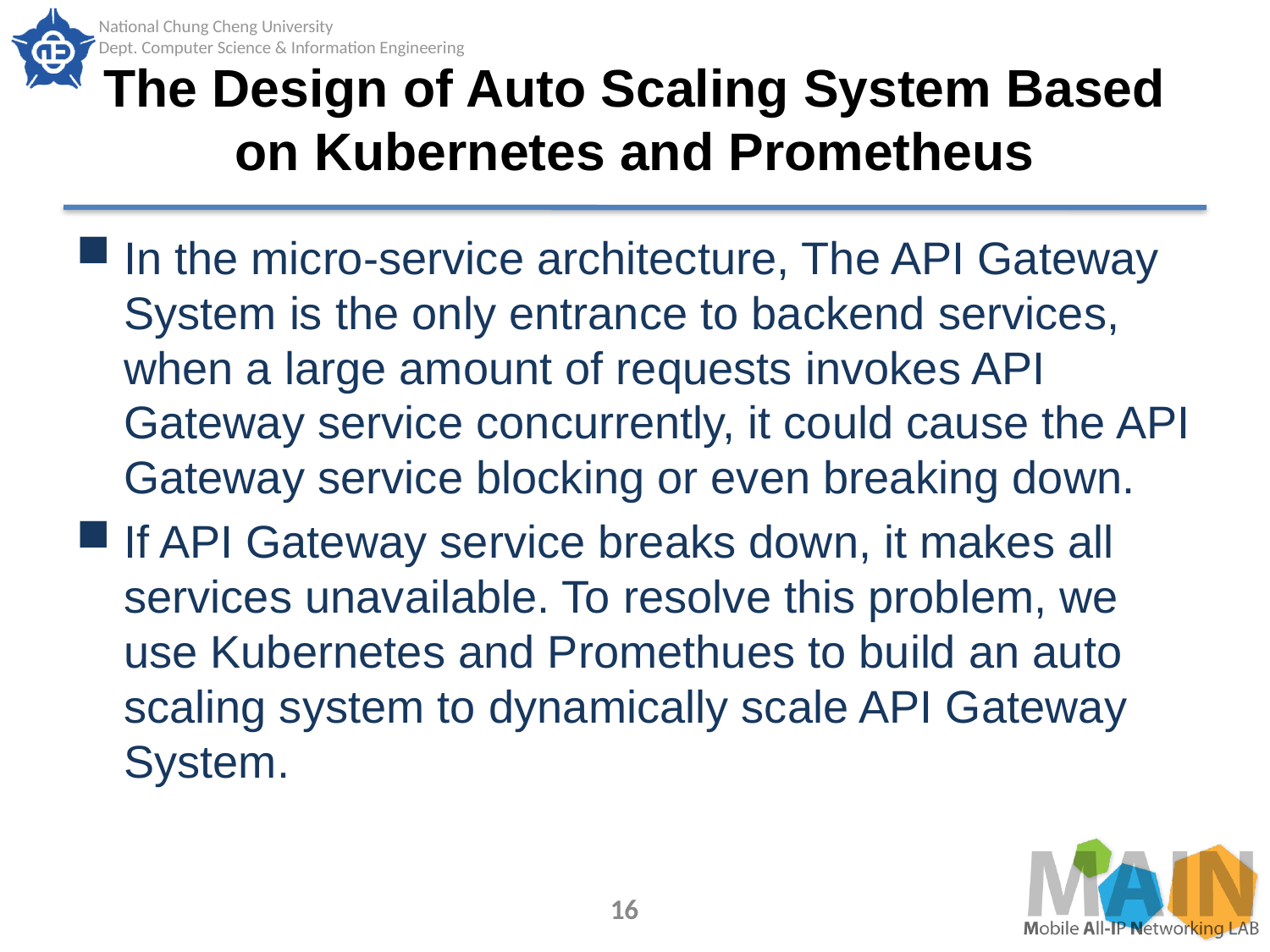

# The Design of Auto Scaling System Based on Kubernetes and Prometheus
In the micro-service architecture, The API Gateway System is the only entrance to backend services, when a large amount of requests invokes API Gateway service concurrently, it could cause the API Gateway service blocking or even breaking down.
If API Gateway service breaks down, it makes all services unavailable. To resolve this problem, we use Kubernetes and Promethues to build an auto scaling system to dynamically scale API Gateway System.
16